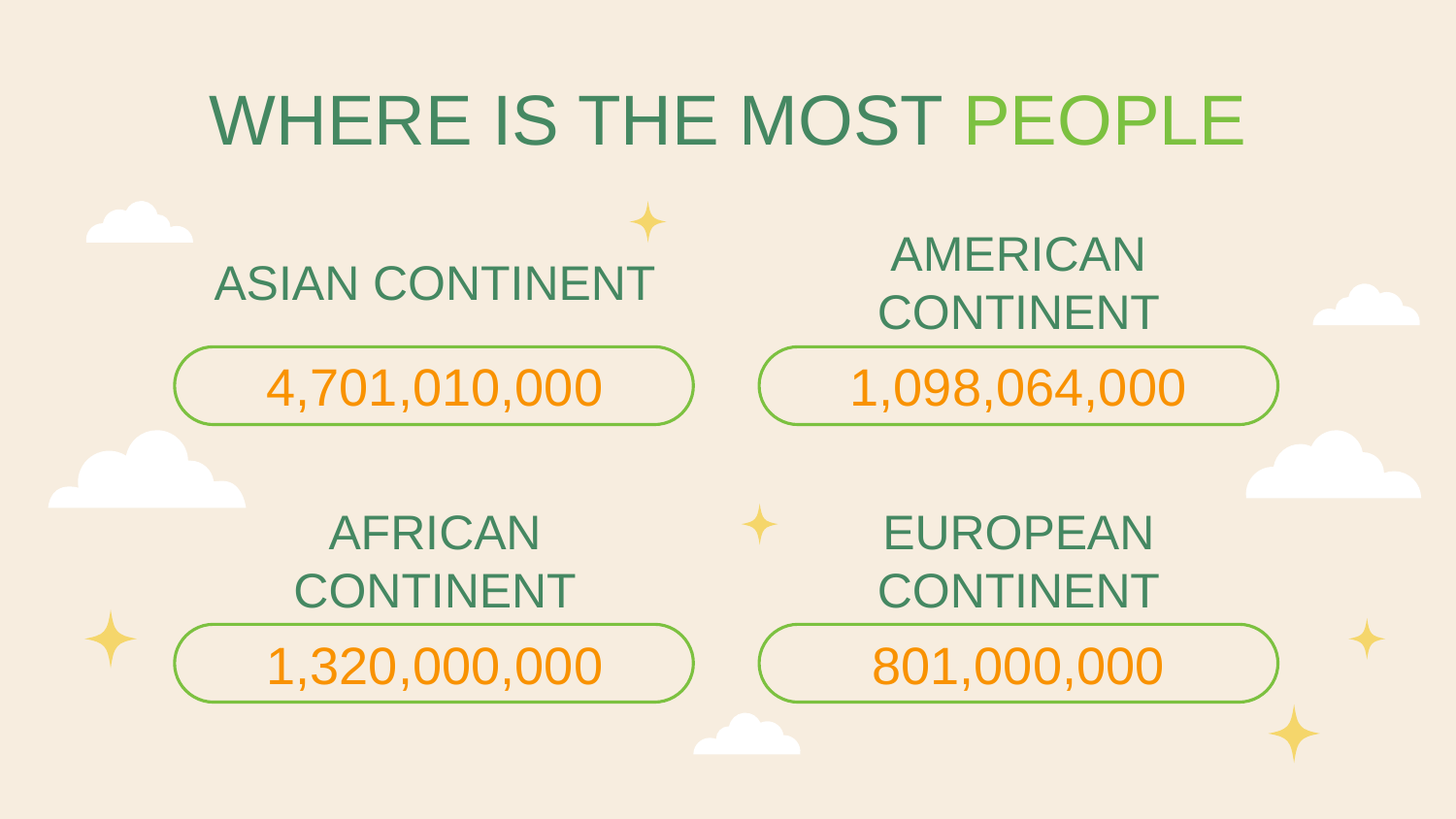

WHERE IS THE MOST PEOPLE

ASIAN CONTINENT
AMERICAN CONTINENT

# 4,701,010,000
1,098,064,000

AFRICAN CONTINENT
EUROPEAN CONTINENT

1,320,000,000
801,000,000